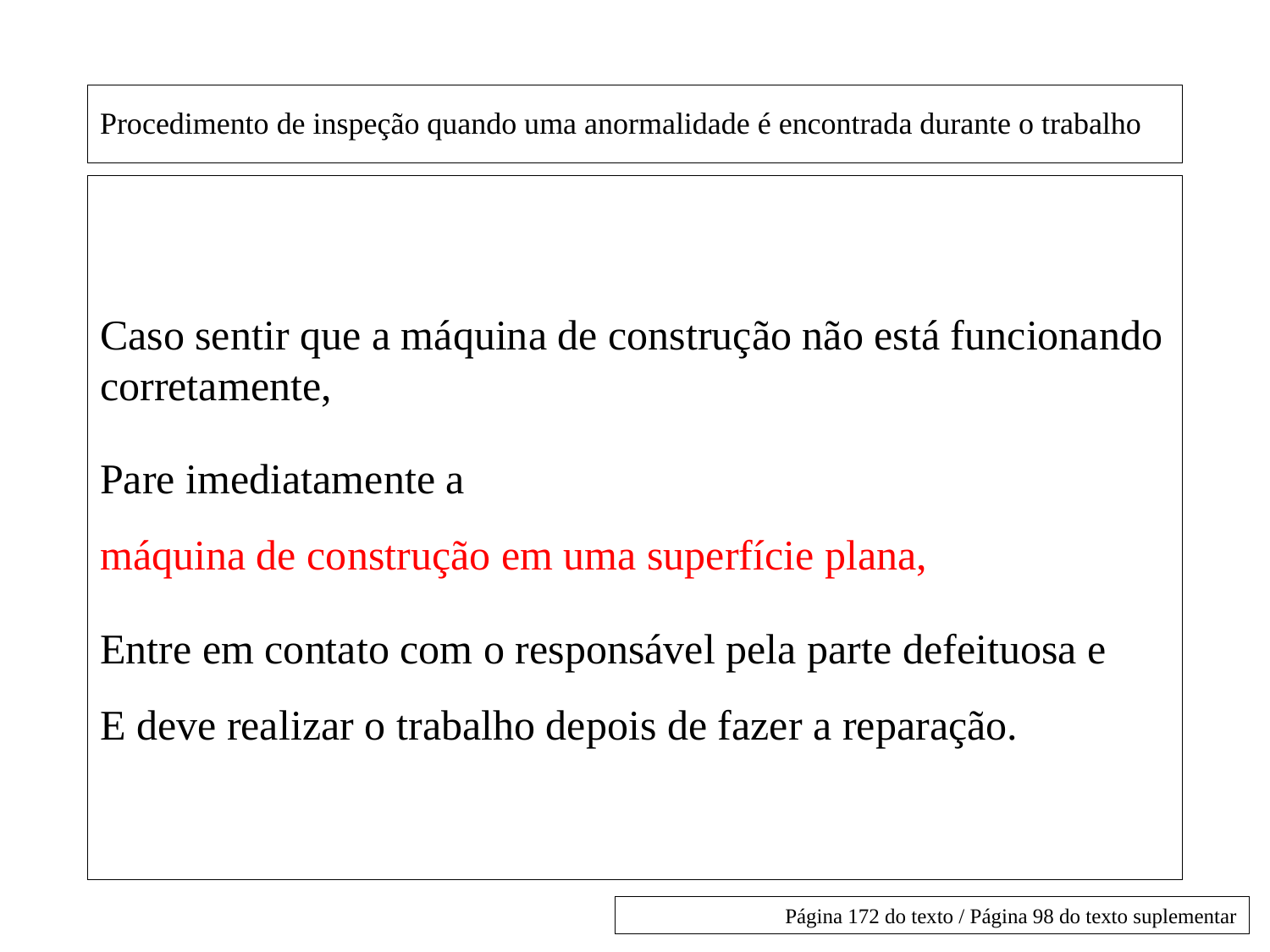

# Procedimento de inspeção quando uma anormalidade é encontrada durante o trabalho
Caso sentir que a máquina de construção não está funcionando corretamente,
Pare imediatamente a
máquina de construção em uma superfície plana,
Entre em contato com o responsável pela parte defeituosa e
E deve realizar o trabalho depois de fazer a reparação.
Página 172 do texto / Página 98 do texto suplementar